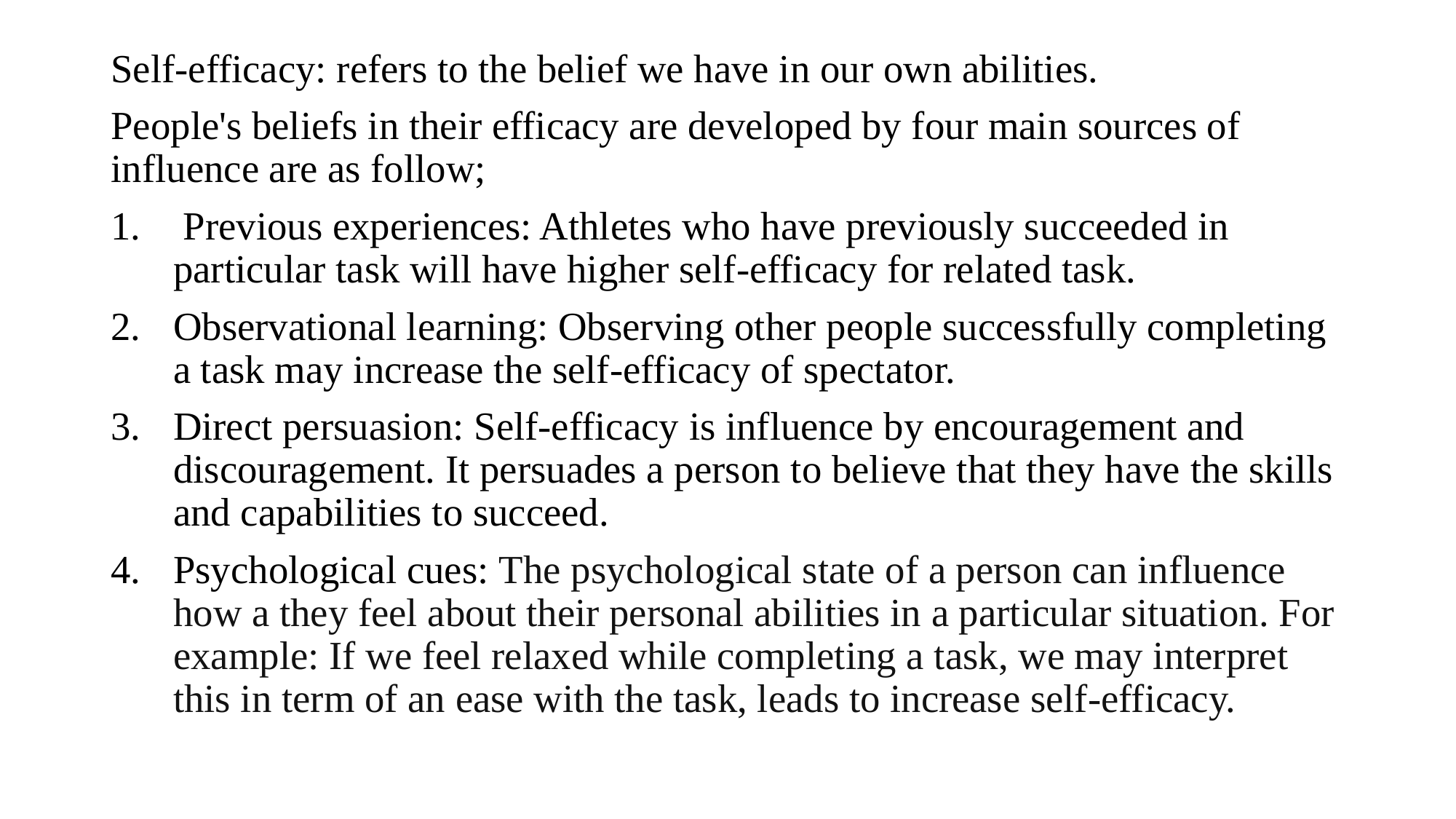

Self-efficacy: refers to the belief we have in our own abilities.
People's beliefs in their efficacy are developed by four main sources of influence are as follow;
 Previous experiences: Athletes who have previously succeeded in particular task will have higher self-efficacy for related task.
Observational learning: Observing other people successfully completing a task may increase the self-efficacy of spectator.
Direct persuasion: Self-efficacy is influence by encouragement and discouragement. It persuades a person to believe that they have the skills and capabilities to succeed.
Psychological cues: The psychological state of a person can influence how a they feel about their personal abilities in a particular situation. For example: If we feel relaxed while completing a task, we may interpret this in term of an ease with the task, leads to increase self-efficacy.